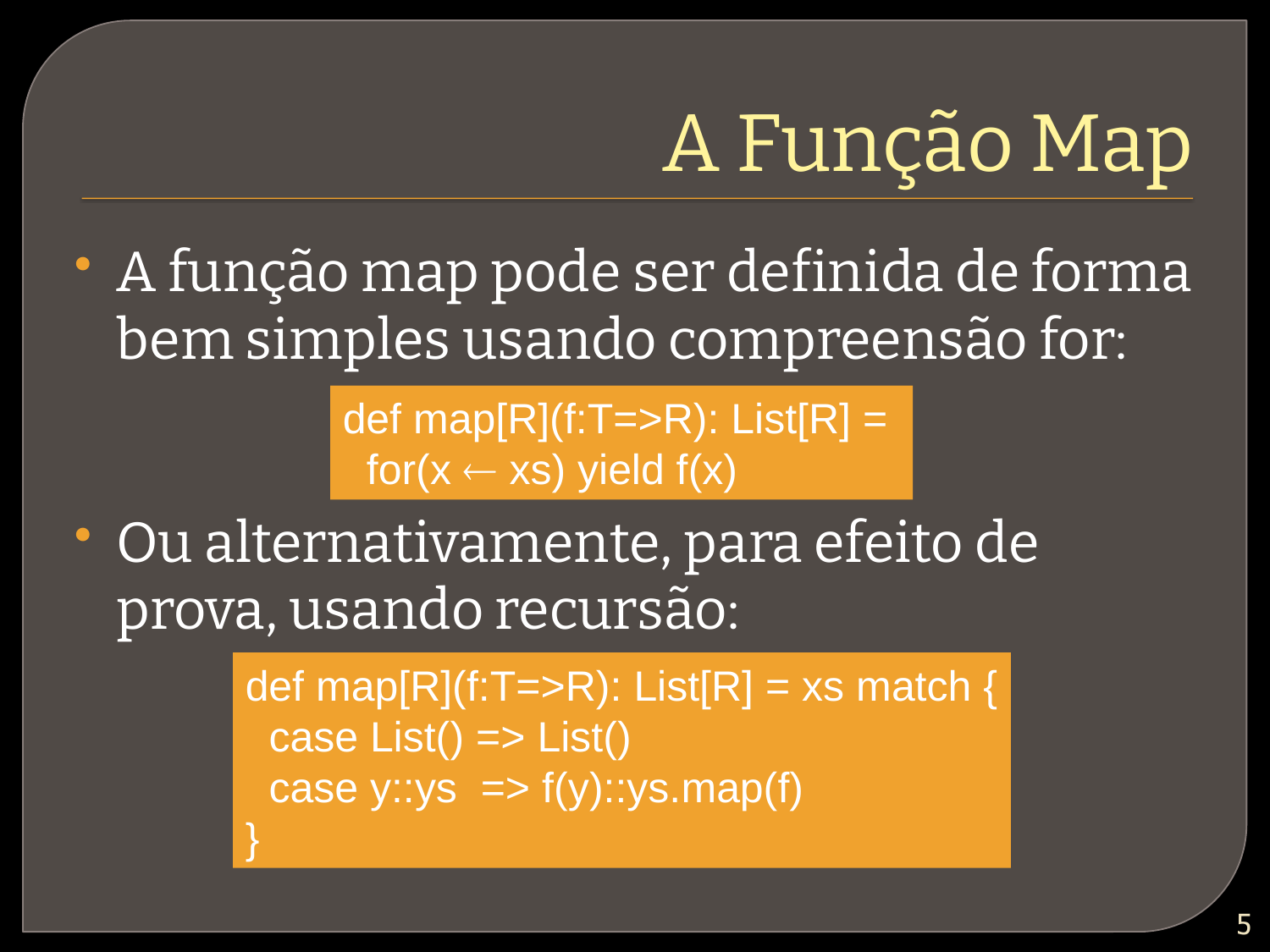

# A Função Map
A função map pode ser definida de forma bem simples usando compreensão for:

Ou alternativamente, para efeito de prova, usando recursão:

def map[R](f:T=>R): List[R] =
  for(x ← xs) yield f(x)
def map[R](f:T=>R): List[R] = xs match {
  case List() => List()
  case y::ys  => f(y)::ys.map(f)
}
5